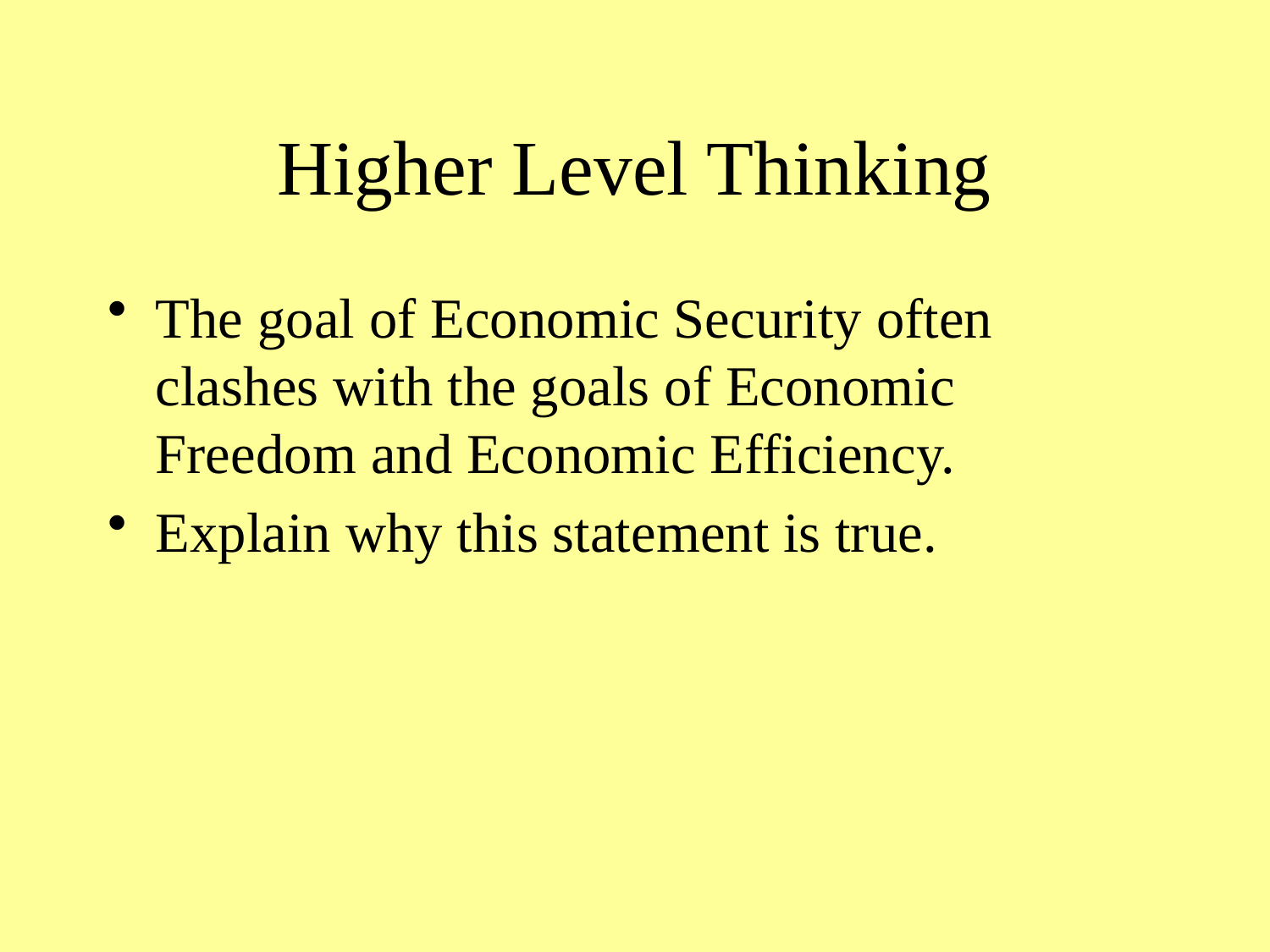

# Higher Level Thinking
The goal of Economic Security often clashes with the goals of Economic Freedom and Economic Efficiency.
Explain why this statement is true.